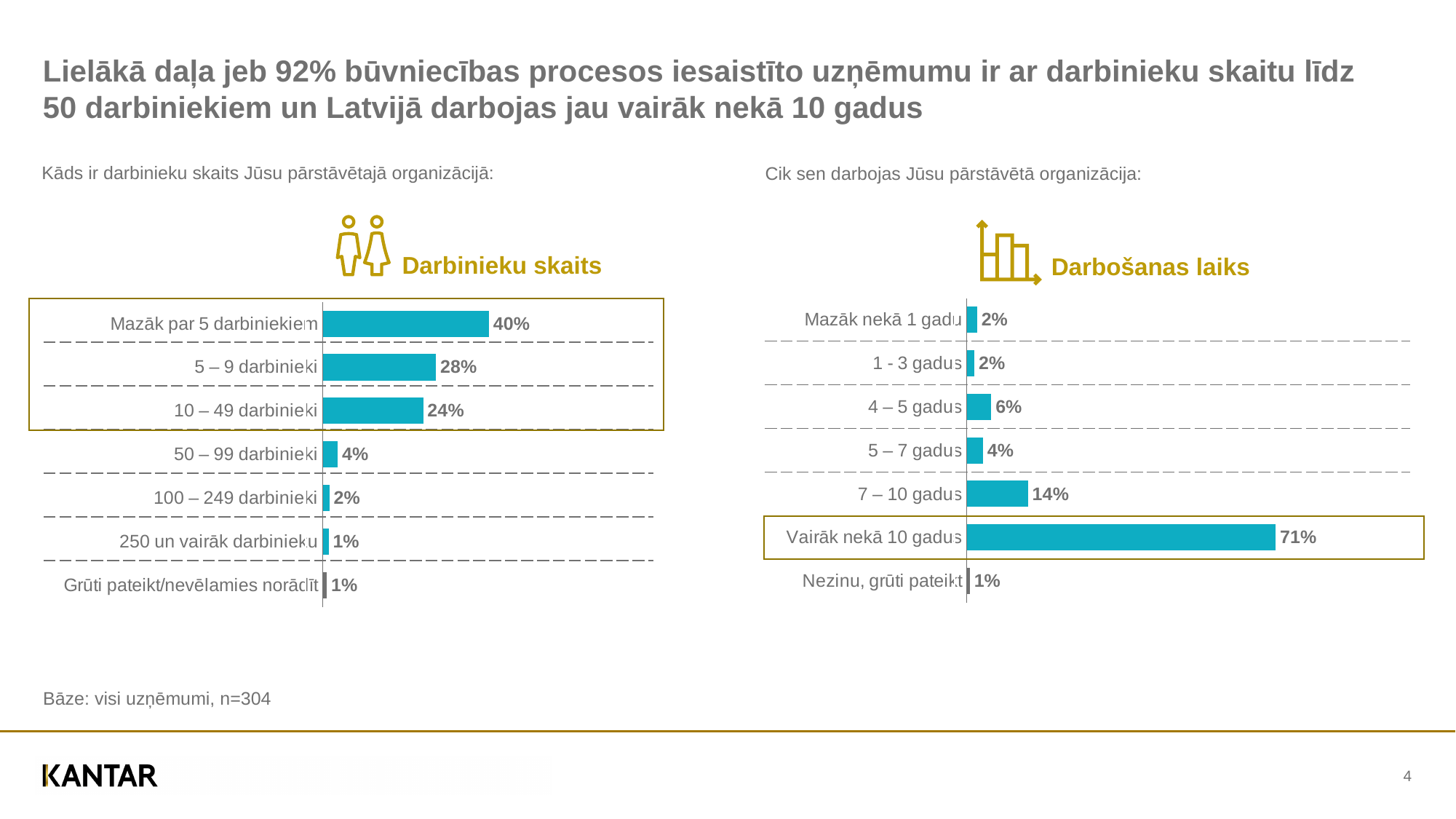

# Lielākā daļa jeb 92% būvniecības procesos iesaistīto uzņēmumu ir ar darbinieku skaitu līdz 50 darbiniekiem un Latvijā darbojas jau vairāk nekā 10 gadus
Kāds ir darbinieku skaits Jūsu pārstāvētajā organizācijā:
Cik sen darbojas Jūsu pārstāvētā organizācija:

Darbinieku skaits

Darbošanas laiks

### Chart

| Category | Series 1 |
|---|---|
| Mazāk nekā 1 gadu | 2.3776218149579034 |
| 1 - 3 gadus | 1.7900246660974217 |
| 4 – 5 gadus | 5.6947182402214525 |
| 5 – 7 gadus | 3.752599296840916 |
| 7 – 10 gadus | 14.16278393446015 |
| Vairāk nekā 10 gadus | 71.49927930797908 |
| Nezinu, grūti pateikt | 0.72297273944311 |

### Chart

| Category | Series 1 |
|---|---|
| Mazāk par 5 darbiniekiem | 40.35357698164386 |
| 5 – 9 darbinieki | 27.51733859764572 |
| 10 – 49 darbinieki | 24.3692662359729 |
| 50 – 99 darbinieki | 3.669495282252334 |
| 100 – 249 darbinieki | 1.6578224814361355 |
| 250 un vairāk darbinieku | 1.421871023026369 |
| Grūti pateikt/nevēlamies norādīt | 1.0106293980227607 |
|  |  |
| --- | --- |
|  |  |
|  |  |
|  |  |
|  |  |
|  |  |
|  |  |

|  |  |
| --- | --- |
|  |  |
|  |  |
|  |  |
|  |  |
|  |  |
|  |  |

Bāze: visi uzņēmumi, n=304
4